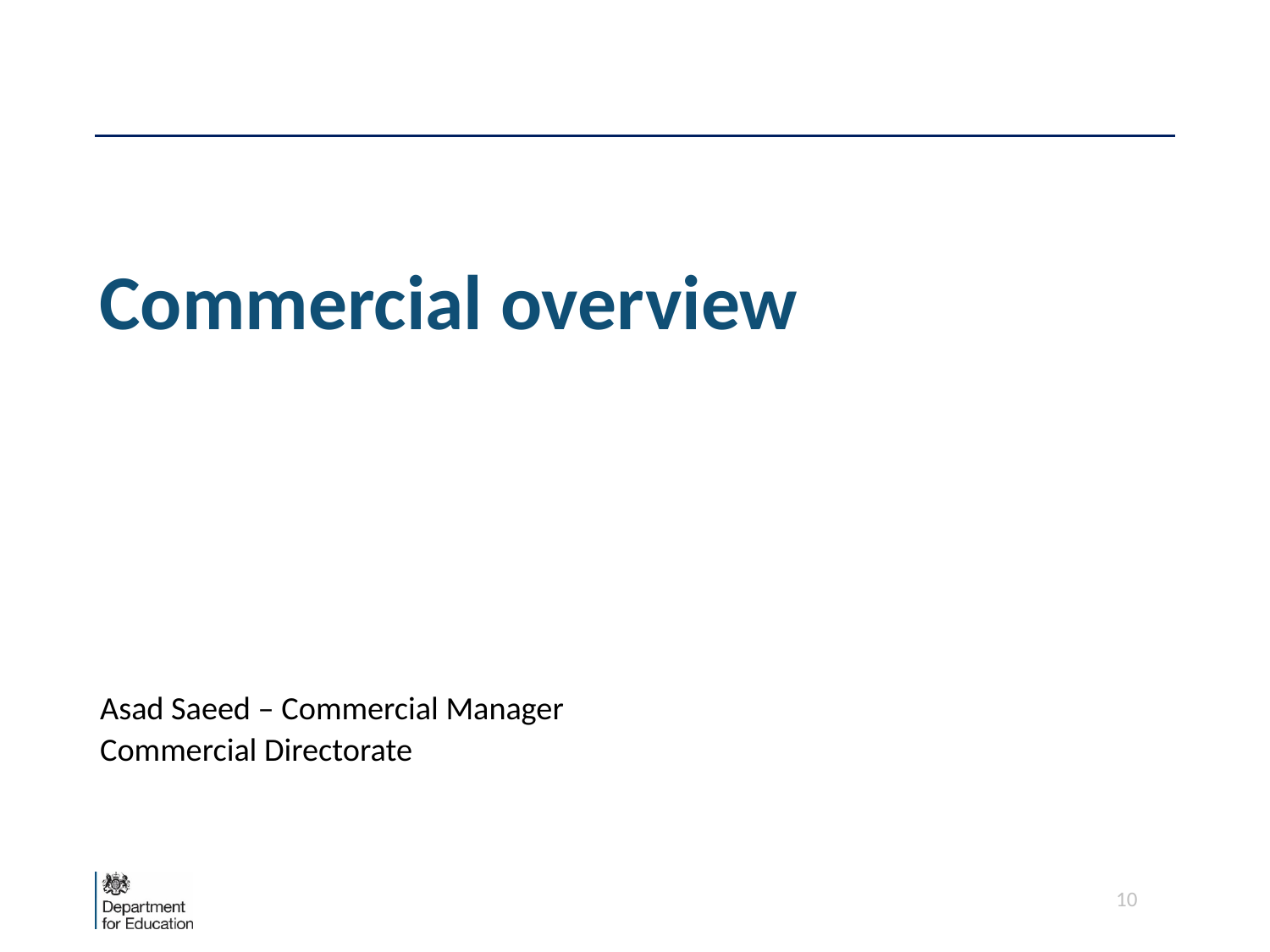

# Commercial overview

Asad Saeed – Commercial Manager
Commercial Directorate
10